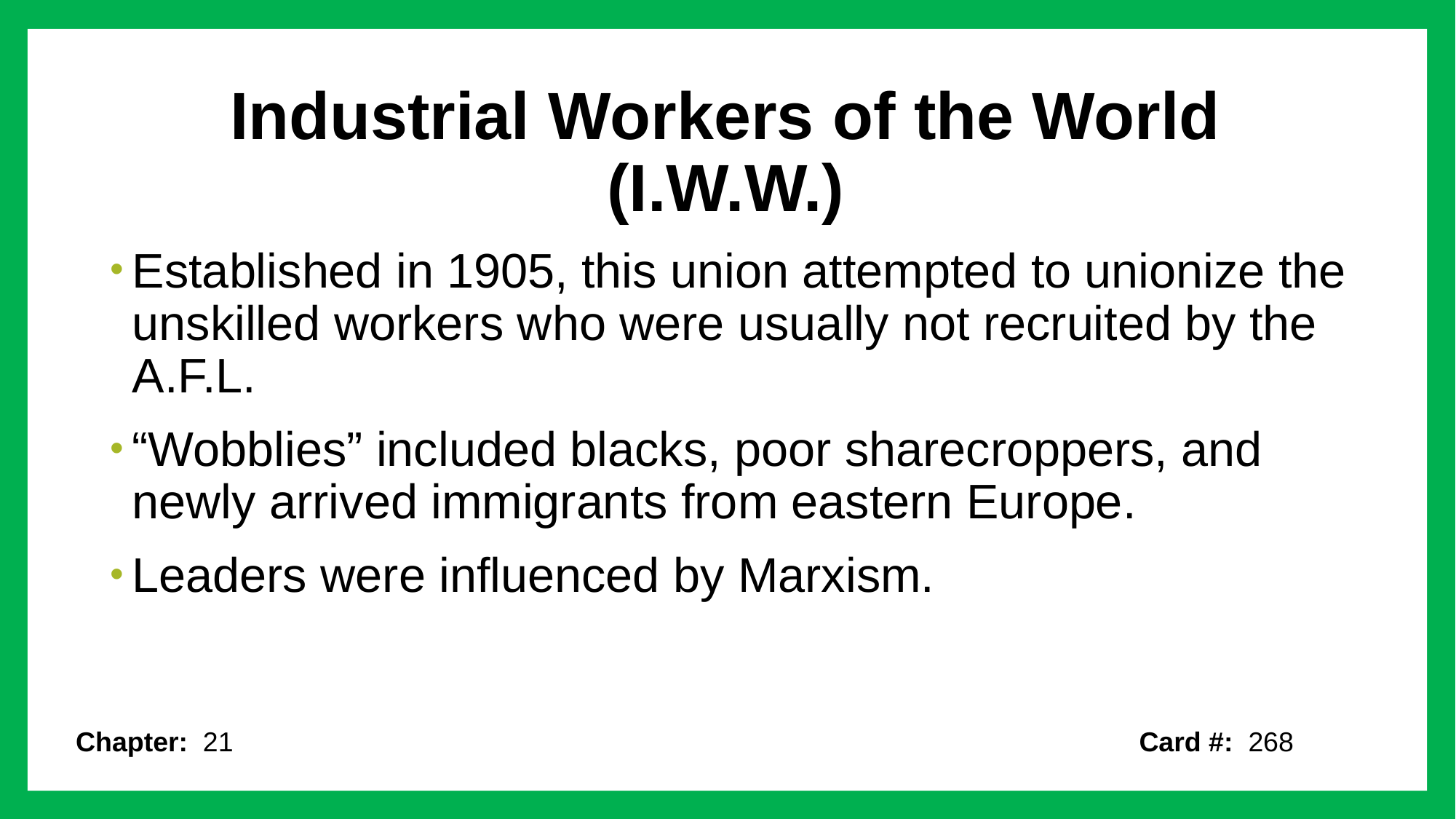

# Industrial Workers of the World (I.W.W.)
Established in 1905, this union attempted to unionize the unskilled workers who were usually not recruited by the A.F.L.
“Wobblies” included blacks, poor sharecroppers, and newly arrived immigrants from eastern Europe.
Leaders were influenced by Marxism.
Card #:  268
Chapter:  21